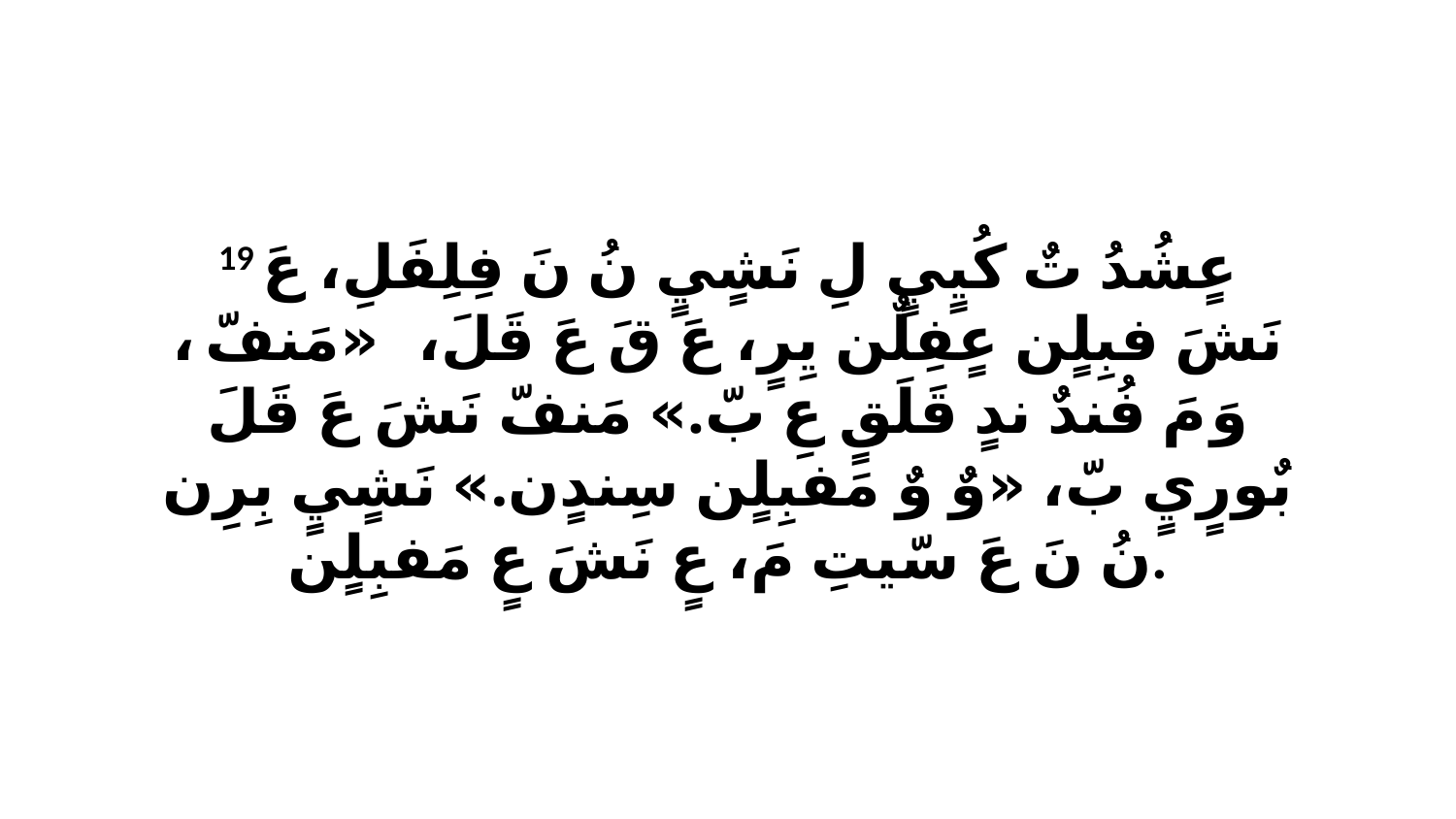

19 عٍشُدُ تٌ كُيٍيٍ لِ نَشٍيٍ نُ نَ فِلِفَلِ، عَ نَشَ فبِلٍن عٍفِلٌن يِرٍ، عَ قَ عَ قَلَ، «مَنفّ، ﭑ وَ مَ فُندٌ ندٍ قَلَقٍ عِ بّ.» مَنفّ نَشَ عَ قَلَ بٌورٍيٍ بّ، «وٌ وٌ مَفبِلٍن سِندٍن.» نَشٍيٍ بِرِن نُ نَ عَ سّيتِ مَ، عٍ نَشَ عٍ مَفبِلٍن.